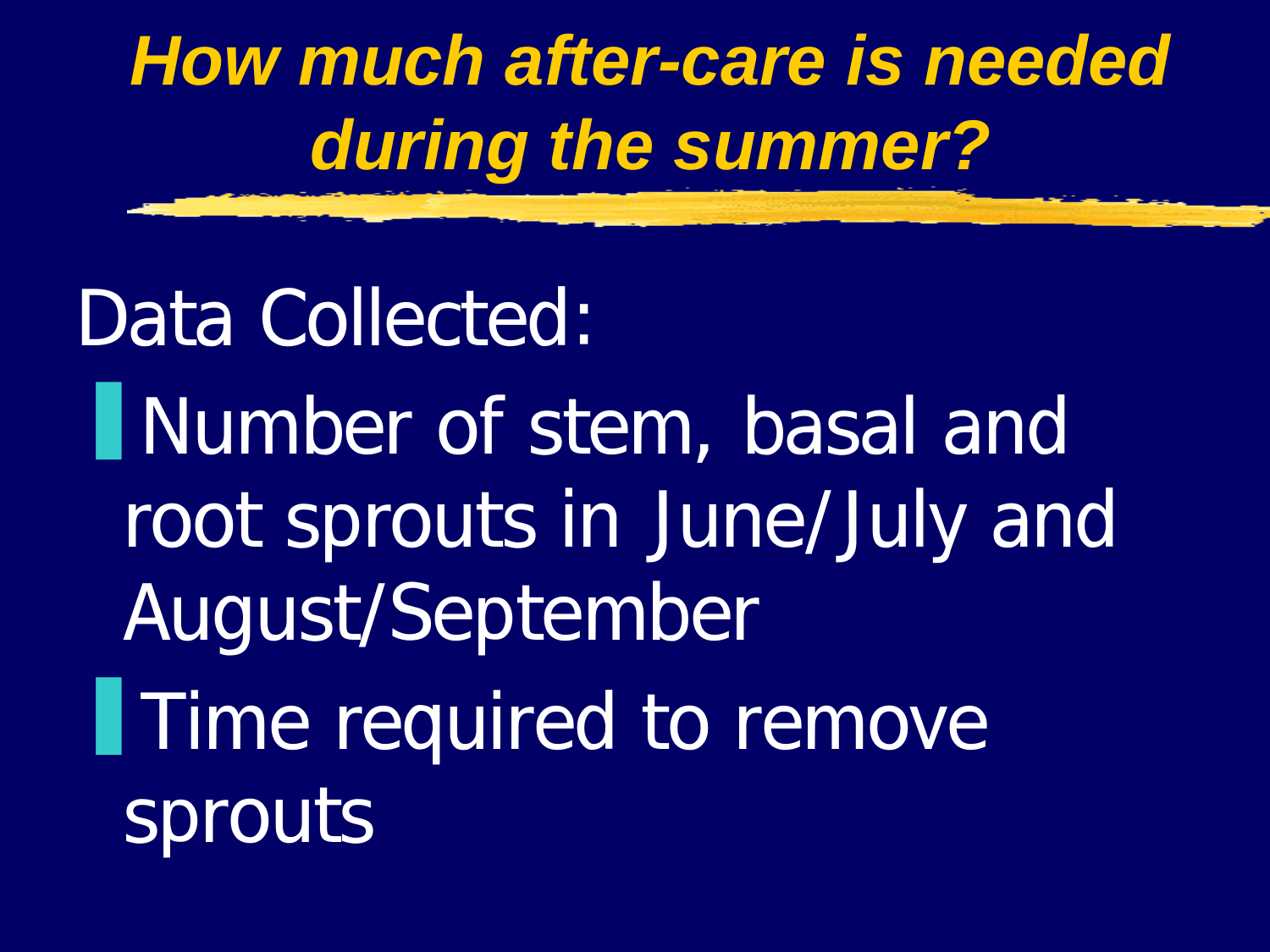

# How much after-care is needed during the summer?
Data Collected:
Number of stem, basal and root sprouts in June/July and August/September
Time required to remove sprouts